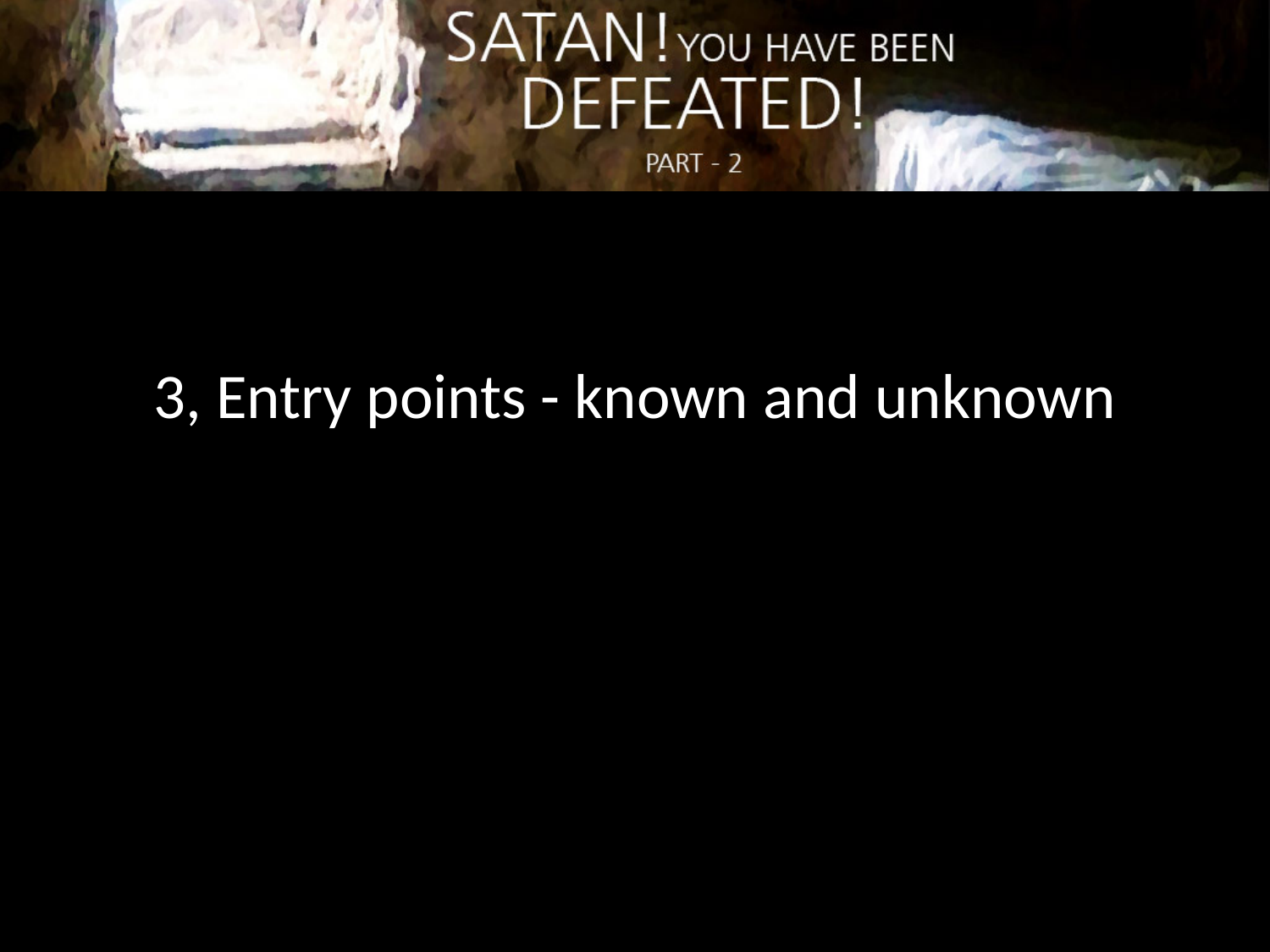

3, Entry points - known and unknown